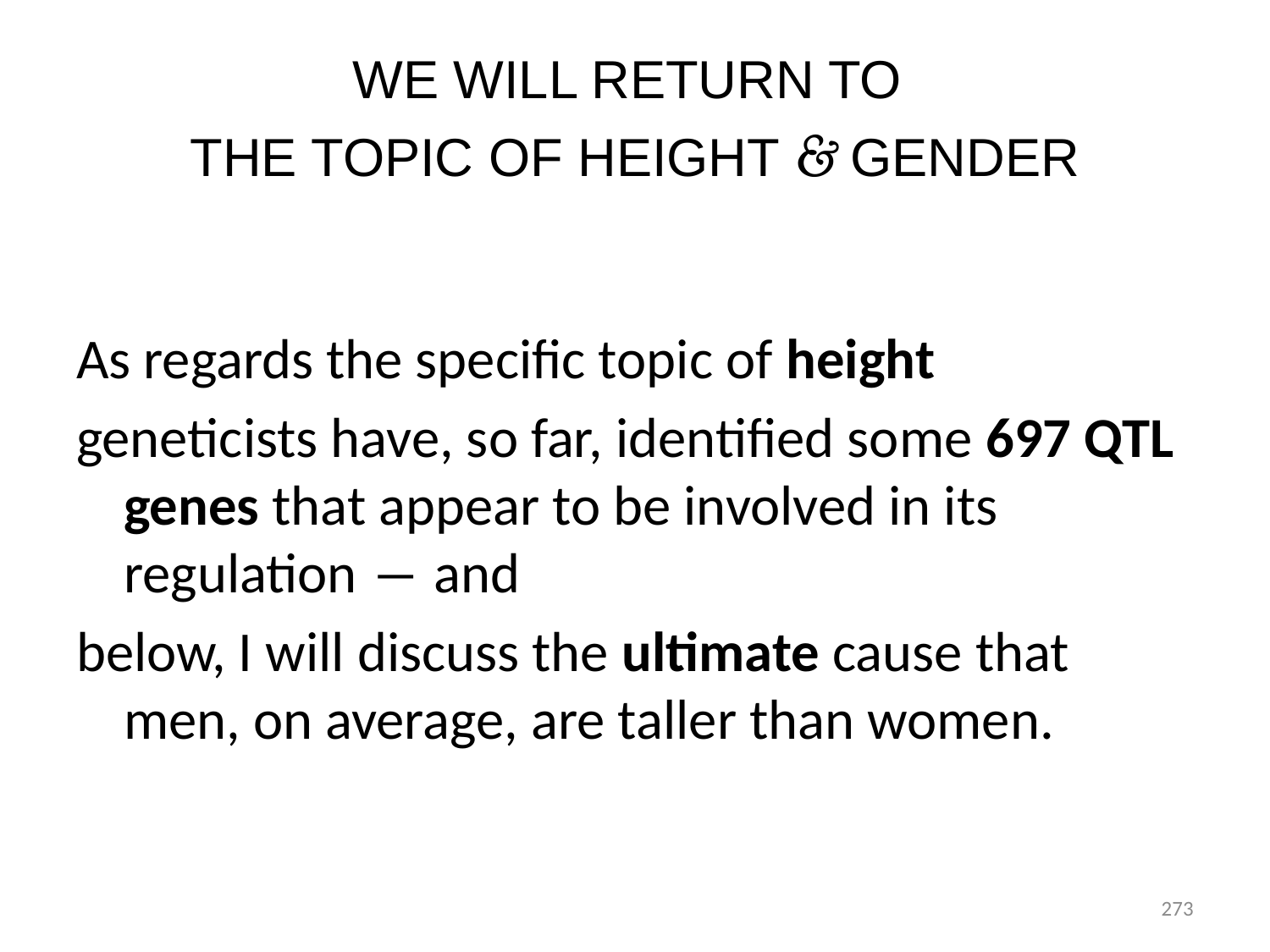

# WE WILL RETURN TO THE TOPIC OF HEIGHT & GENDER
As regards the specific topic of height
geneticists have, so far, identified some 697 QTL genes that appear to be involved in its regulation ― and
below, I will discuss the ultimate cause that men, on average, are taller than women.
273